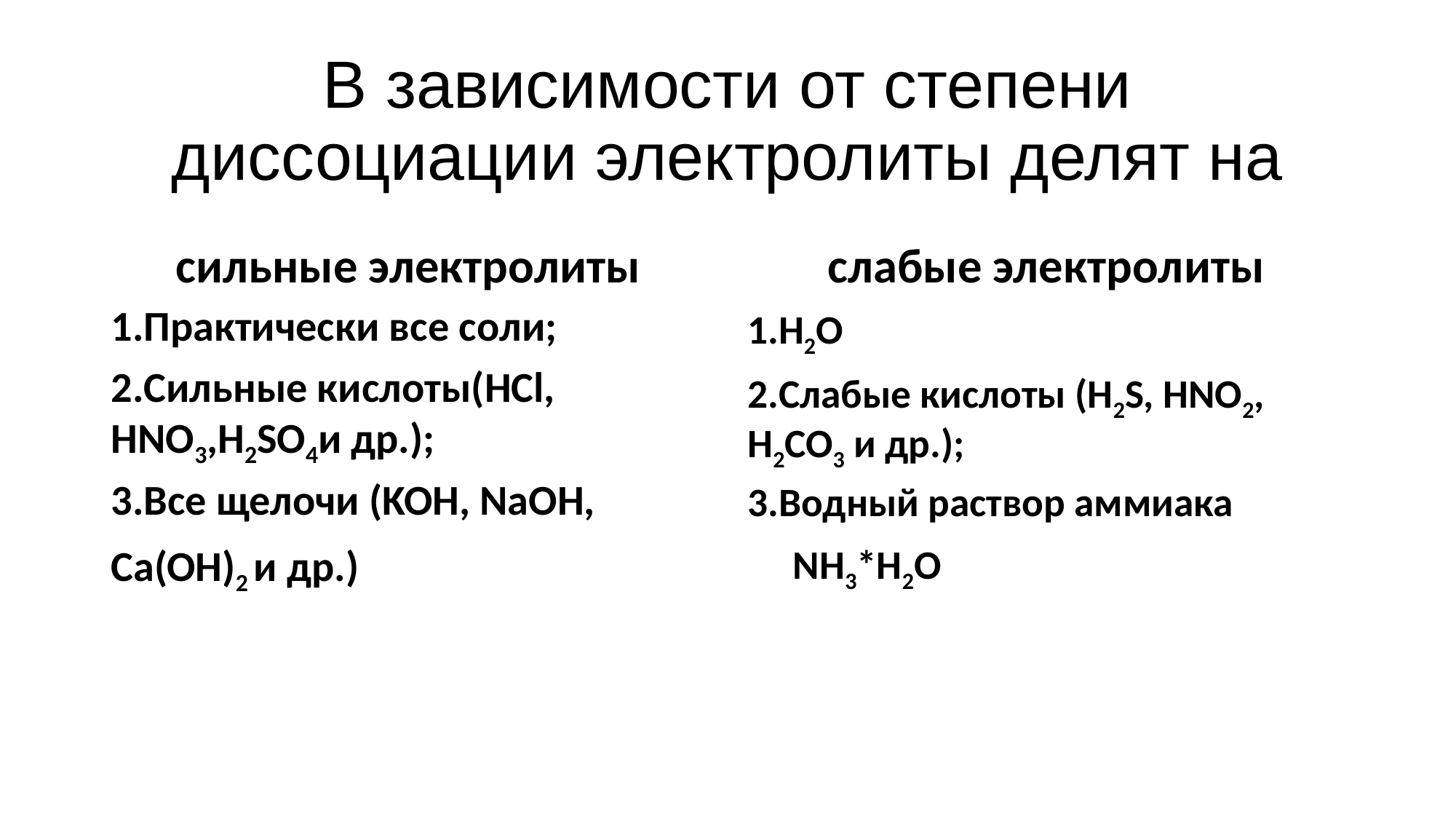

# В зависимости от степени диссоциации электролиты делят на
сильные электролиты
слабые электролиты
1.Практически все соли;
2.Сильные кислоты(HCl, HNO3,H2SO4и др.);
3.Все щелочи (KOH, NaOH,
Ca(OH)2 и др.)

1.H2O
2.Слабые кислоты (H2S, HNO2, H2CO3 и др.);
3.Водный раствор аммиака
     NH3*H2O